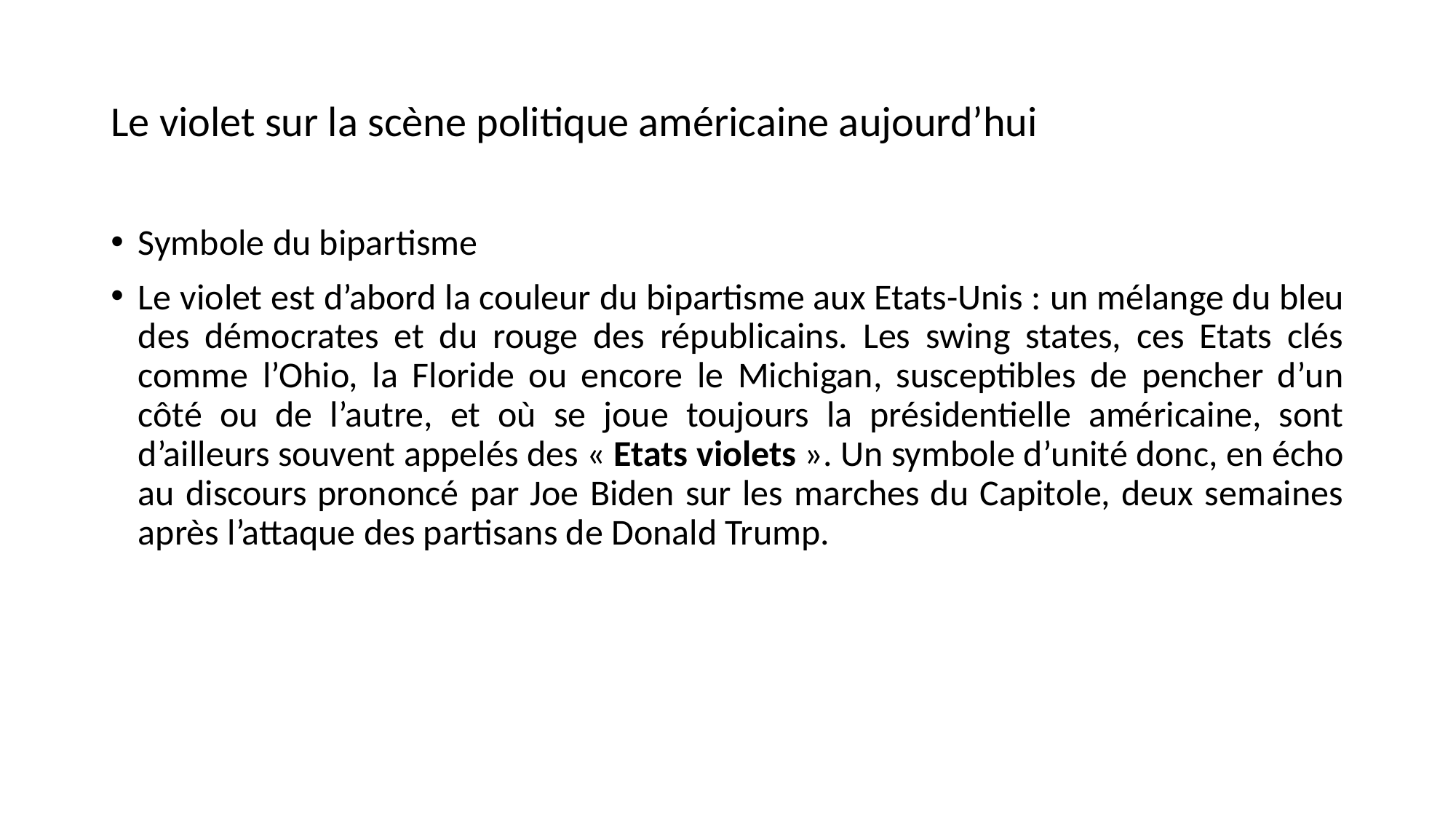

# Le violet sur la scène politique américaine aujourd’hui
Symbole du bipartisme
Le violet est d’abord la couleur du bipartisme aux Etats-Unis : un mélange du bleu des démocrates et du rouge des républicains. Les swing states, ces Etats clés comme l’Ohio, la Floride ou encore le Michigan, susceptibles de pencher d’un côté ou de l’autre, et où se joue toujours la présidentielle américaine, sont d’ailleurs souvent appelés des « Etats violets ». Un symbole d’unité donc, en écho au discours prononcé par Joe Biden sur les marches du Capitole, deux semaines après l’attaque des partisans de Donald Trump.